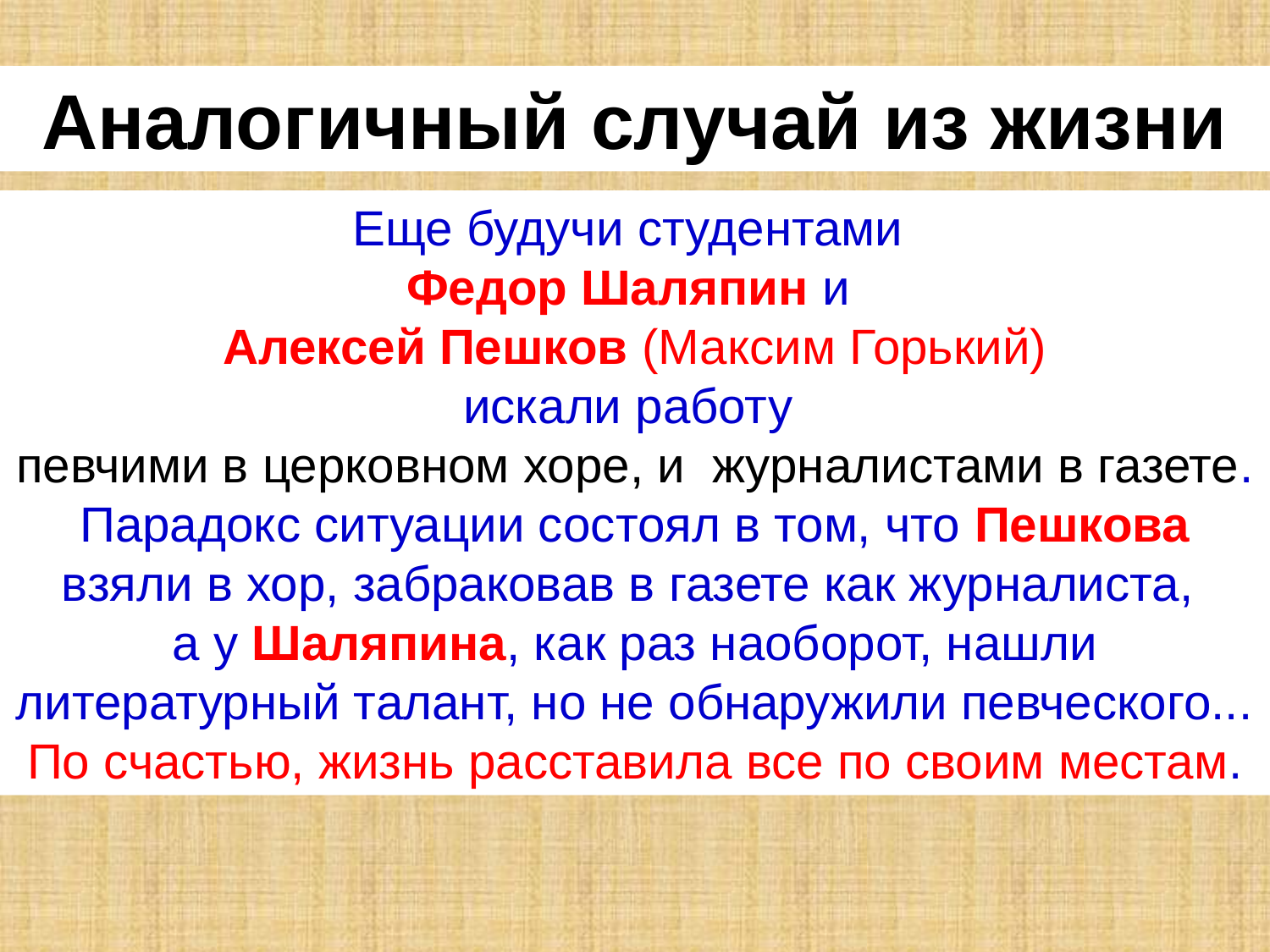

Аналогичный случай из жизни
Еще будучи студентами
Федор Шаляпин и
Алексей Пешков (Максим Горький)
искали работу
певчими в церковном хоре, и  журналистами в газете.
Парадокс ситуации состоял в том, что Пешкова взяли в хор, забраковав в газете как журналиста,
а у Шаляпина, как раз наоборот, нашли литературный талант, но не обнаружили певческого...
По счастью, жизнь расставила все по своим местам.